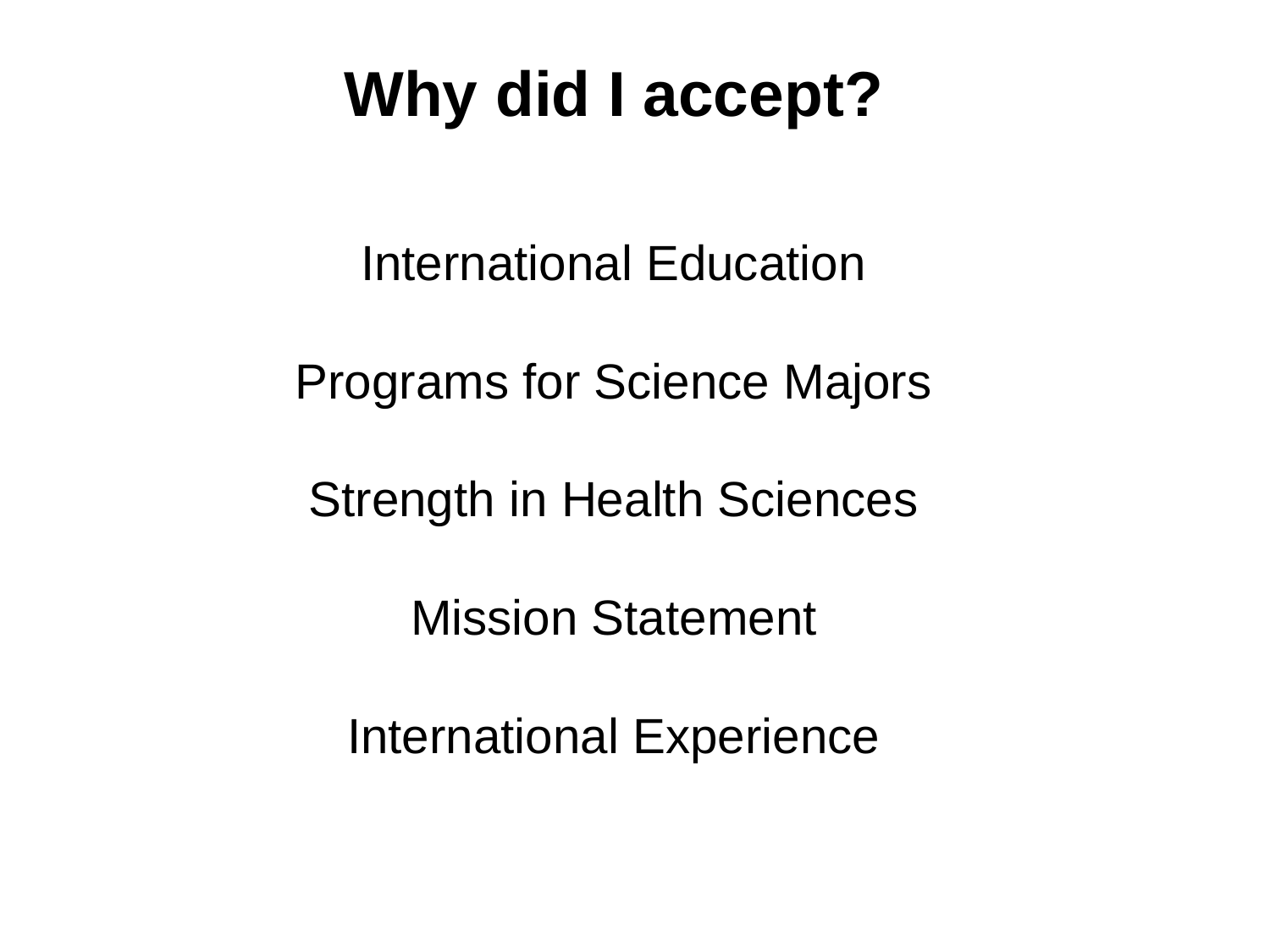

Why did I accept?

International Education

Programs for Science Majors

Strength in Health Sciences

Mission Statement

International Experience